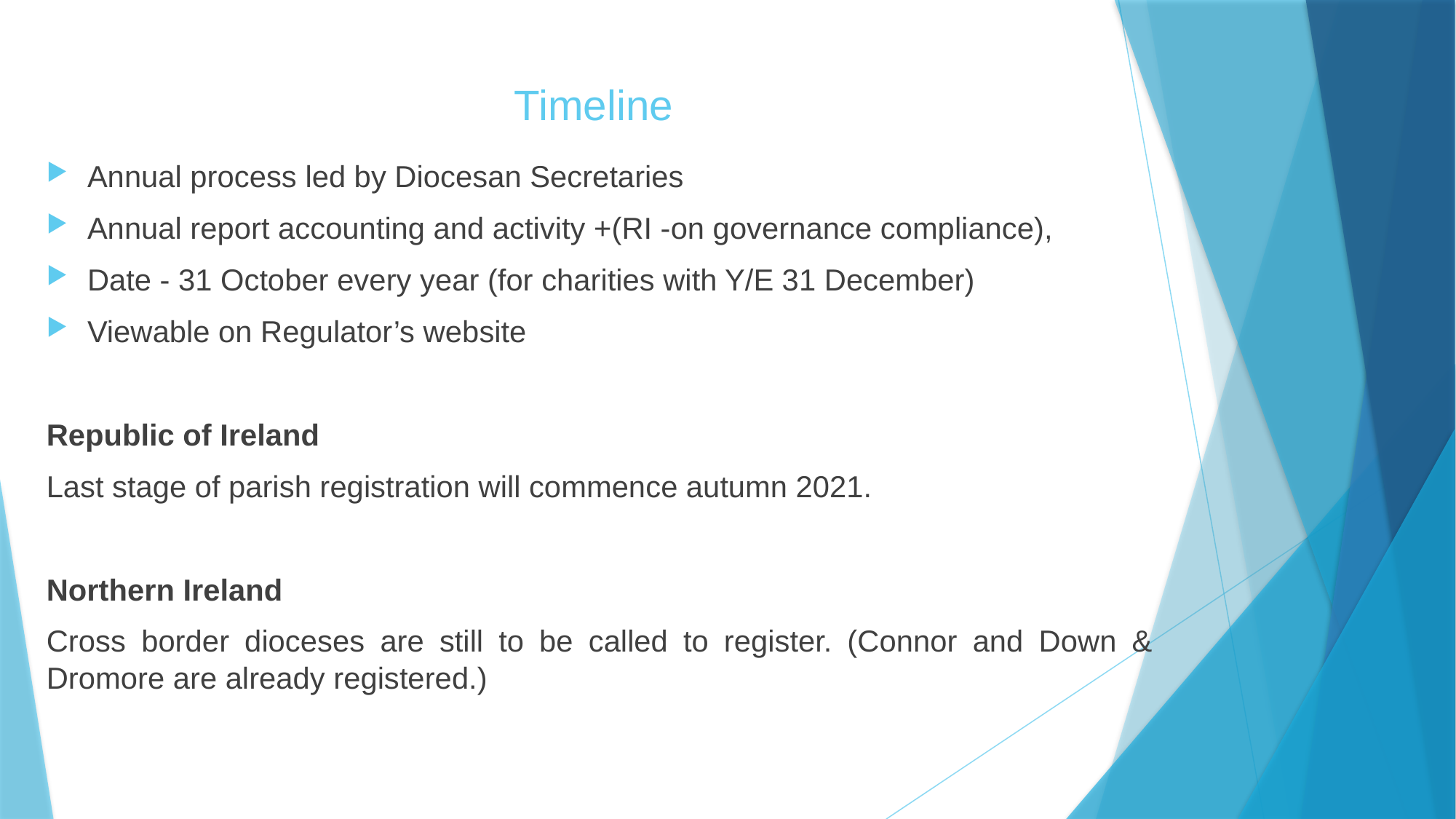

# Timeline
Annual process led by Diocesan Secretaries
Annual report accounting and activity +(RI -on governance compliance),
Date - 31 October every year (for charities with Y/E 31 December)
Viewable on Regulator’s website

Republic of Ireland
Last stage of parish registration will commence autumn 2021.

Northern Ireland
Cross border dioceses are still to be called to register. (Connor and Down & Dromore are already registered.)